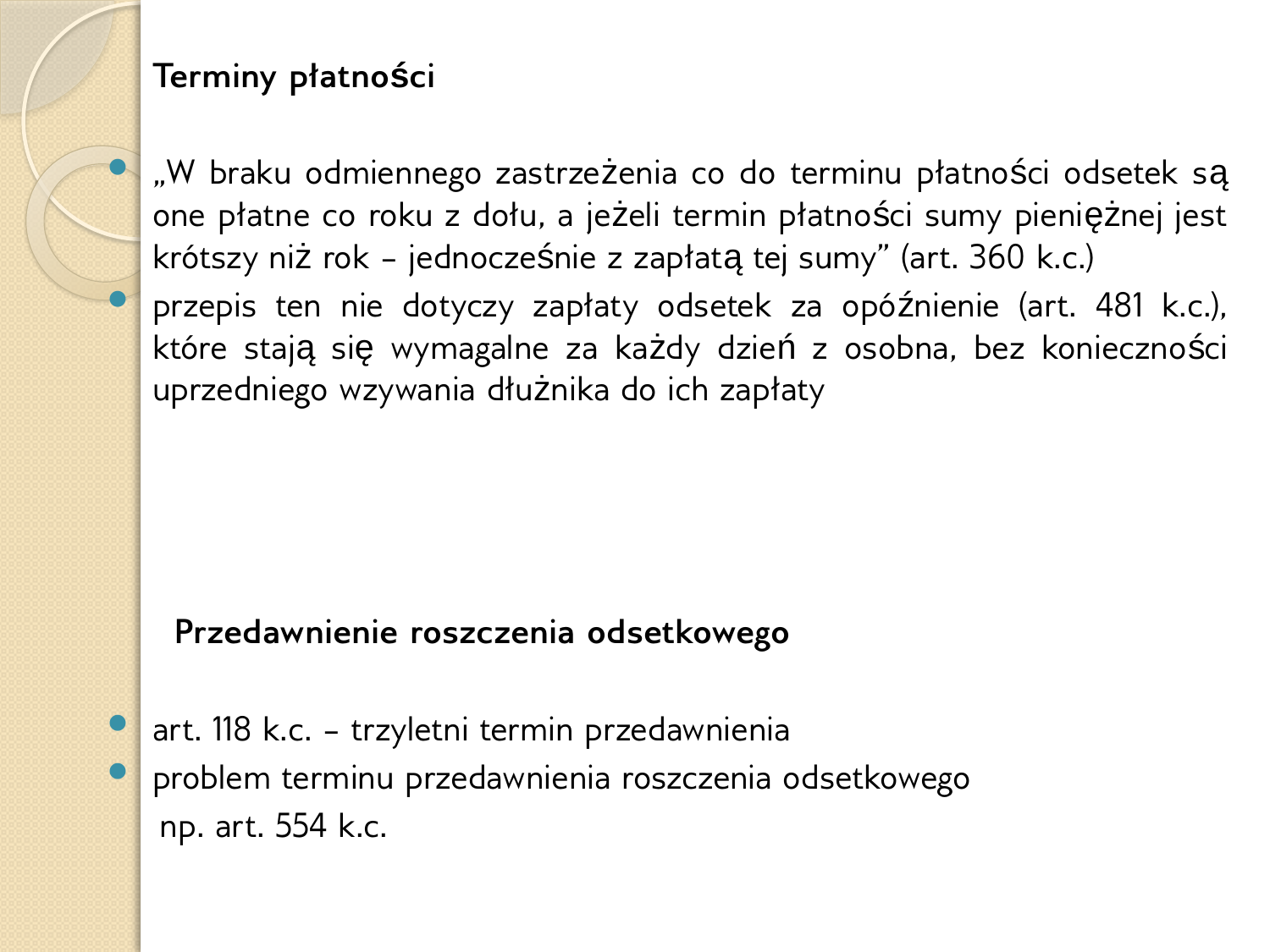

Terminy płatności

„W braku odmiennego zastrzeżenia co do terminu płatności odsetek są one płatne co roku z dołu, a jeżeli termin płatności sumy pieniężnej jest krótszy niż rok – jednocześnie z zapłatą tej sumy” (art. 360 k.c.)
przepis ten nie dotyczy zapłaty odsetek za opóźnienie (art. 481 k.c.), które stają się wymagalne za każdy dzień z osobna, bez konieczności uprzedniego wzywania dłużnika do ich zapłaty

     Przedawnienie roszczenia odsetkowego

art. 118 k.c. – trzyletni termin przedawnienia
problem terminu przedawnienia roszczenia odsetkowego
    np. art. 554 k.c.